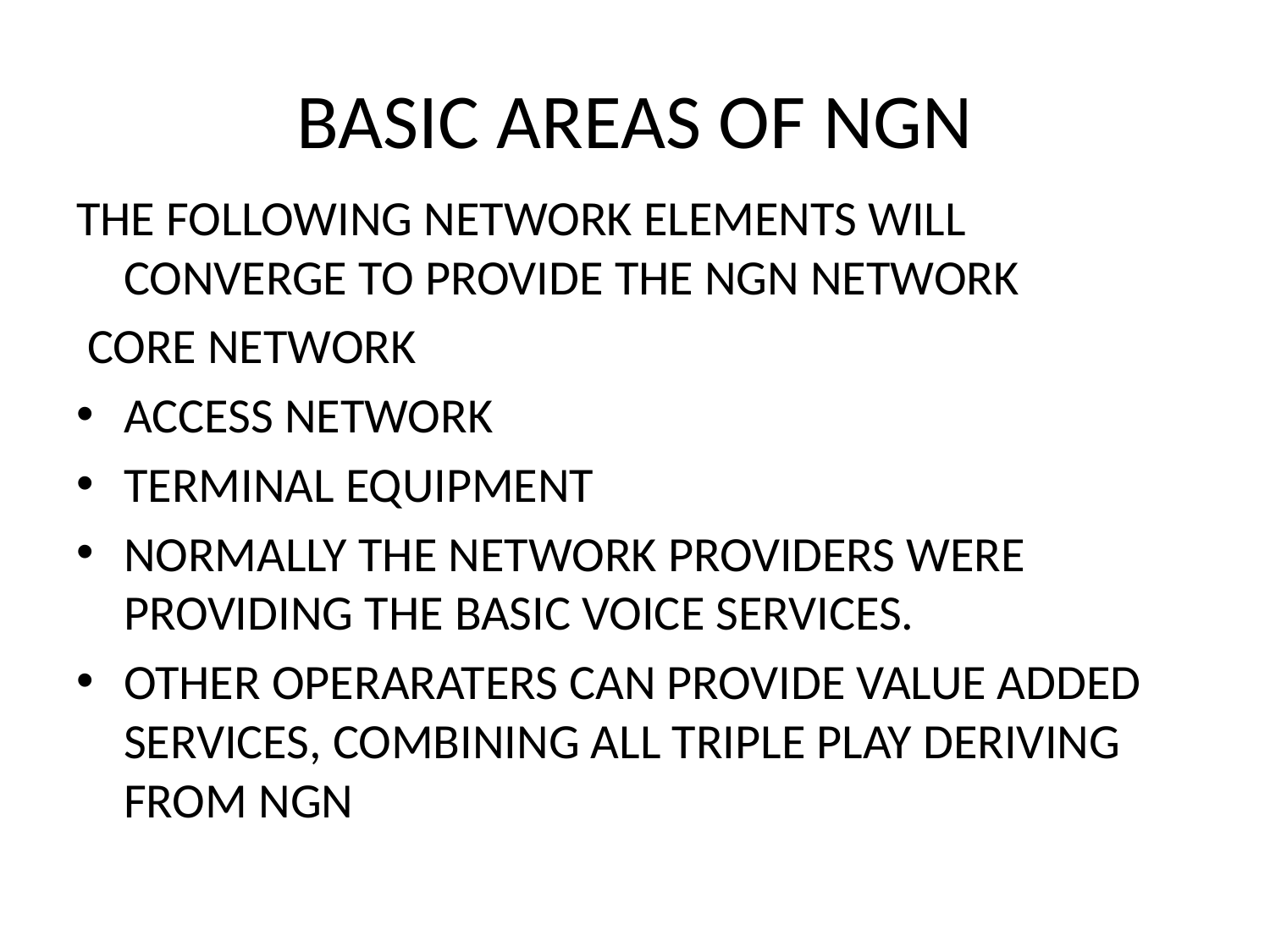

# BASIC AREAS OF NGN
THE FOLLOWING NETWORK ELEMENTS WILL CONVERGE TO PROVIDE THE NGN NETWORK
 CORE NETWORK
ACCESS NETWORK
TERMINAL EQUIPMENT
NORMALLY THE NETWORK PROVIDERS WERE PROVIDING THE BASIC VOICE SERVICES.
OTHER OPERARATERS CAN PROVIDE VALUE ADDED SERVICES, COMBINING ALL TRIPLE PLAY DERIVING FROM NGN